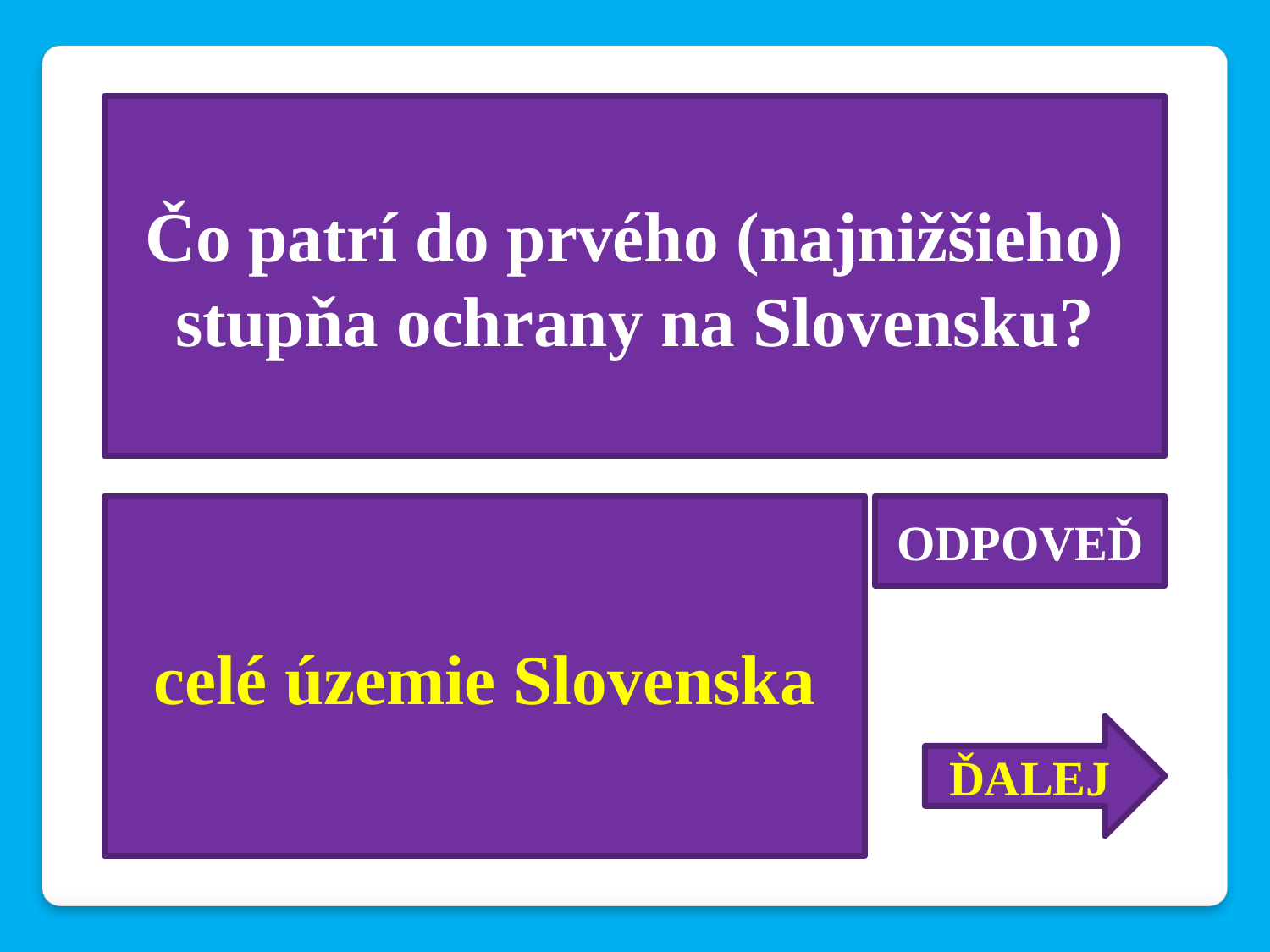

Čo patrí do prvého (najnižšieho) stupňa ochrany na Slovensku?
celé územie Slovenska
ODPOVEĎ
ĎALEJ